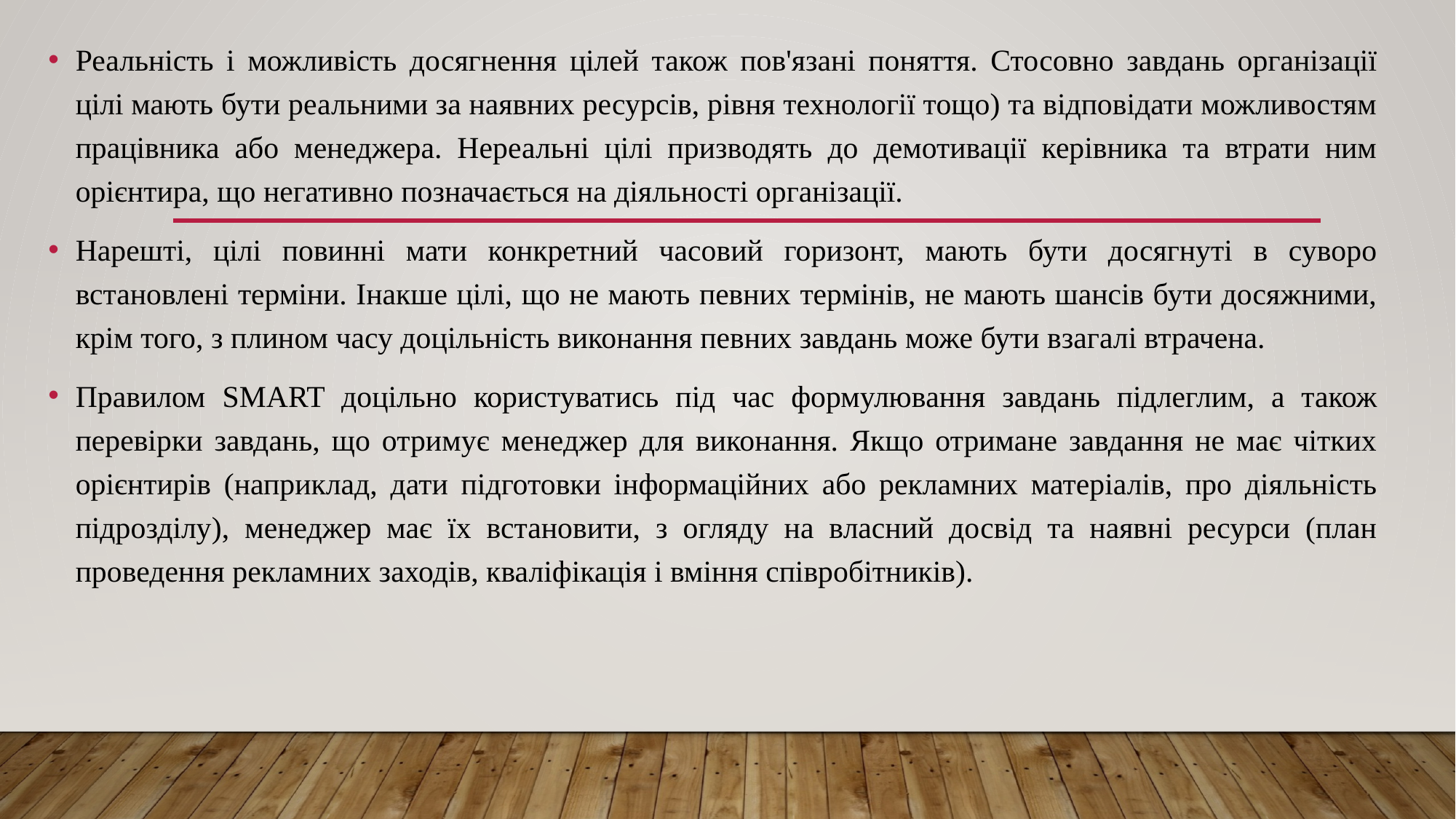

Реальність і можливість досягнення цілей також пов'язані поняття. Стосовно завдань організації цілі мають бути реальними за наявних ресурсів, рівня технології тощо) та відповідати можливостям працівника або менеджера. Нереальні цілі призводять до демотивації керівника та втрати ним орієнтира, що негативно позначається на діяльності організації.
Нарешті, цілі повинні мати конкретний часовий горизонт, мають бути досягнуті в суворо встановлені терміни. Інакше цілі, що не мають певних термінів, не мають шансів бути досяжними, крім того, з плином часу доцільність виконання певних завдань може бути взагалі втрачена.
Правилом SMART доцільно користуватись під час формулювання завдань підлеглим, а також перевірки завдань, що отримує менеджер для виконання. Якщо отримане завдання не має чітких орієнтирів (наприклад, дати підготовки інформаційних або рекламних матеріалів, про діяльність підрозділу), менеджер має їх встановити, з огляду на власний досвід та наявні ресурси (план проведення рекламних заходів, кваліфікація і вміння співробітників).